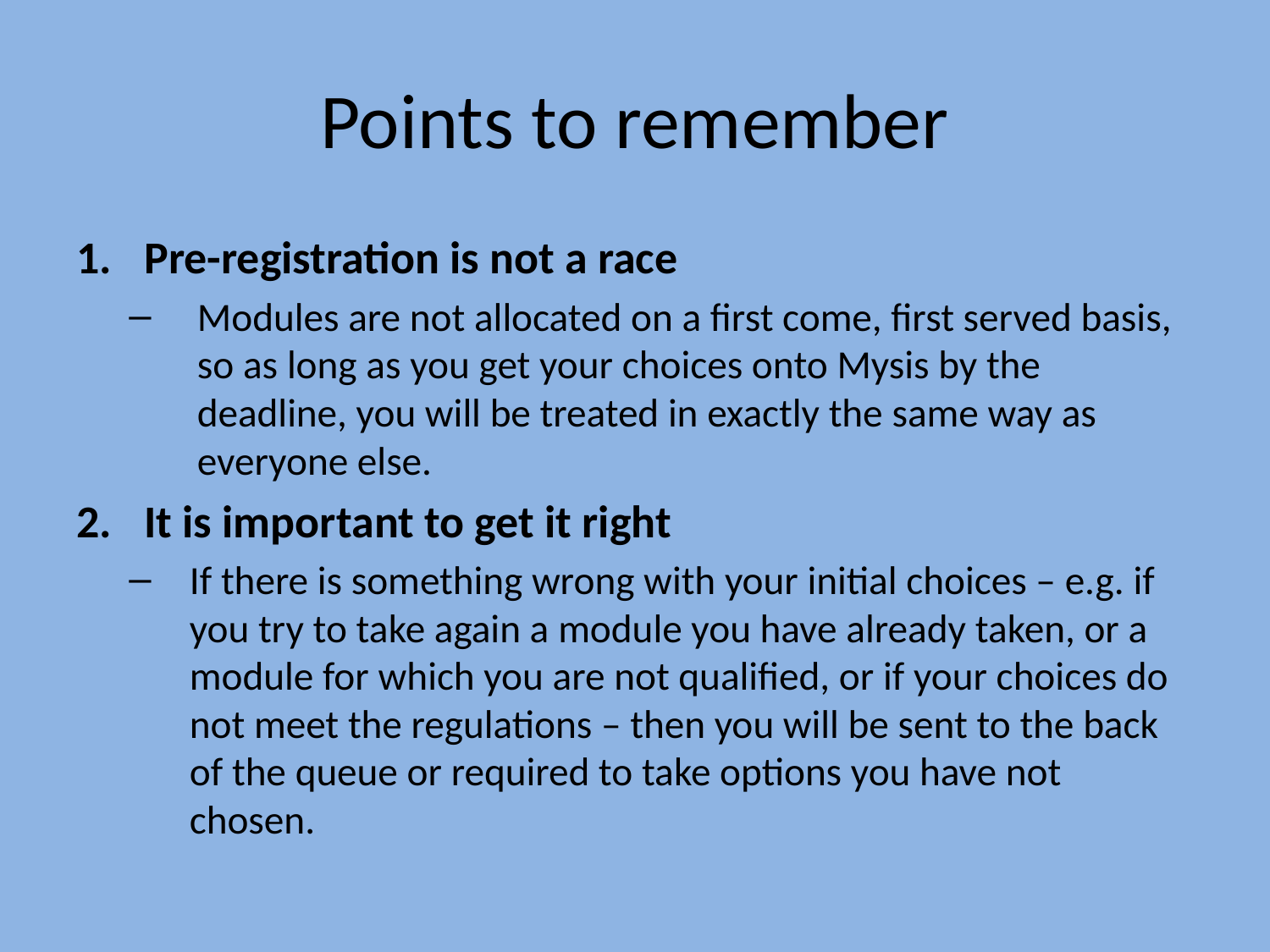

# Points to remember
Pre-registration is not a race
Modules are not allocated on a first come, first served basis, so as long as you get your choices onto Mysis by the deadline, you will be treated in exactly the same way as everyone else.
It is important to get it right
If there is something wrong with your initial choices – e.g. if you try to take again a module you have already taken, or a module for which you are not qualified, or if your choices do not meet the regulations – then you will be sent to the back of the queue or required to take options you have not chosen.